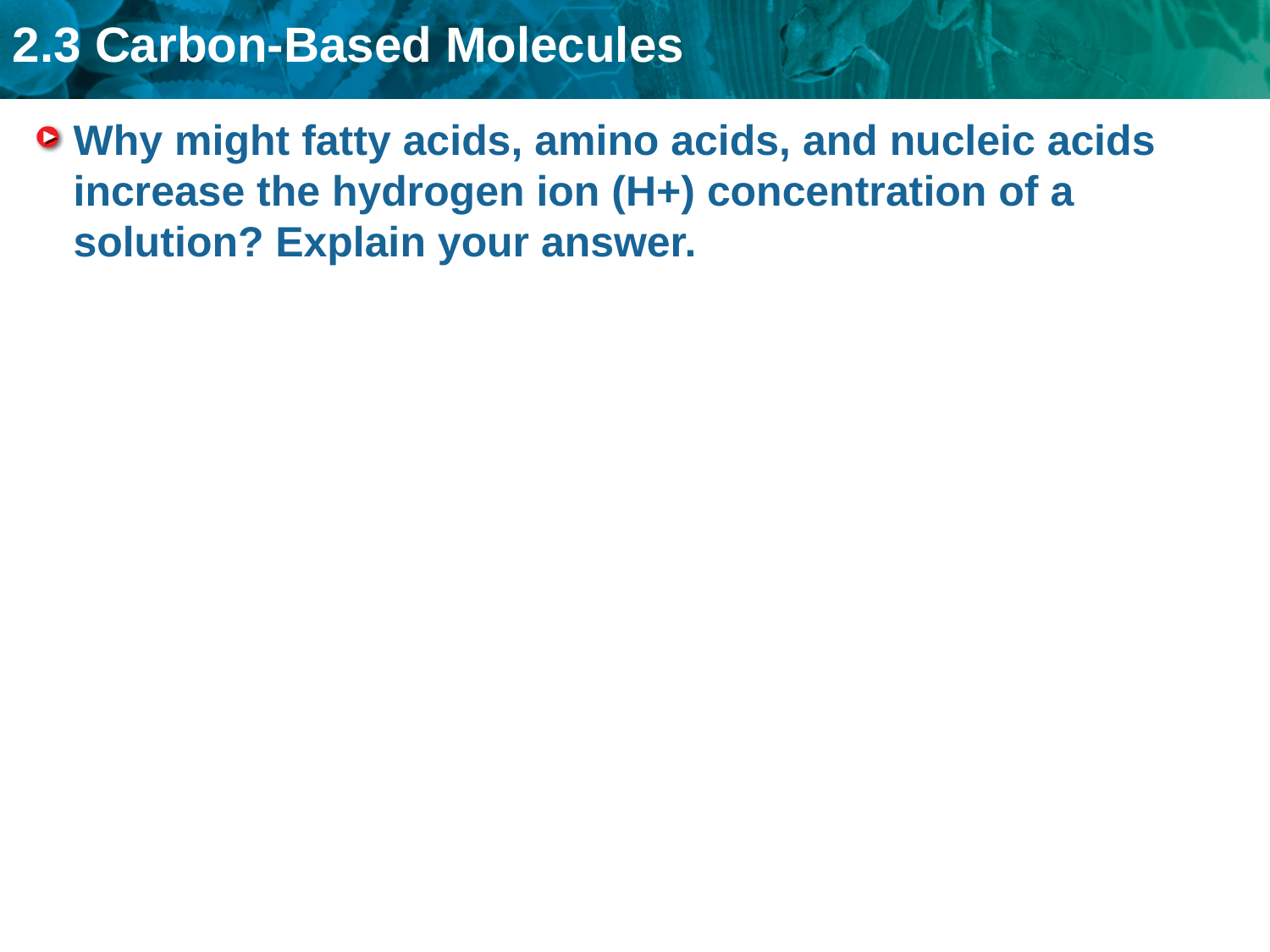

# Why might fatty acids, amino acids, and nucleic acids increase the hydrogen ion (H+) concentration of a solution? Explain your answer.